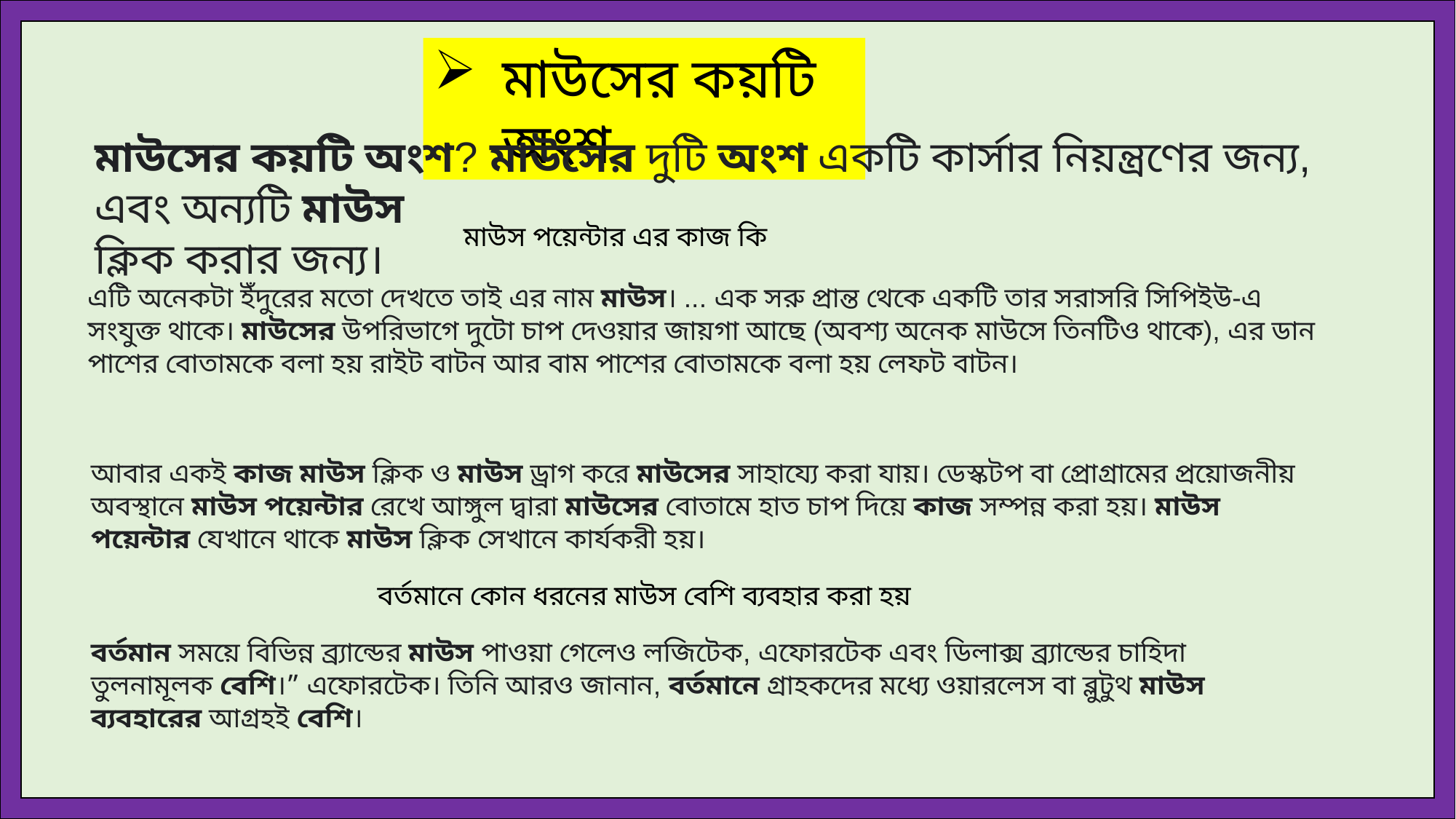

মাউসের কয়টি অংশ
মাউসের কয়টি অংশ? মাউসের দুটি অংশ একটি কার্সার নিয়ন্ত্রণের জন্য, এবং অন্যটি মাউস
ক্লিক করার জন্য।
মাউস পয়েন্টার এর কাজ কি
এটি অনেকটা ইঁদুরের মতো দেখতে তাই এর নাম মাউস। ... এক সরু প্রান্ত থেকে একটি তার সরাসরি সিপিইউ-এ সংযুক্ত থাকে। মাউসের উপরিভাগে দুটো চাপ দেওয়ার জায়গা আছে (অবশ্য অনেক মাউসে তিনটিও থাকে), এর ডান পাশের বোতামকে বলা হয় রাইট বাটন আর বাম পাশের বোতামকে বলা হয় লেফট বাটন।
আবার একই কাজ মাউস ক্লিক ও মাউস ড্রাগ করে মাউসের সাহায্যে করা যায়। ডেস্কটপ বা প্রোগ্রামের প্রয়োজনীয় অবস্থানে মাউস পয়েন্টার রেখে আঙ্গুল দ্বারা মাউসের বোতামে হাত চাপ দিয়ে কাজ সম্পন্ন করা হয়। মাউস পয়েন্টার যেখানে থাকে মাউস ক্লিক সেখানে কার্যকরী হয়।
বর্তমানে কোন ধরনের মাউস বেশি ব্যবহার করা হয়
বর্তমান সময়ে বিভিন্ন ব্র্যান্ডের মাউস পাওয়া গেলেও লজিটেক, এফোরটেক এবং ডিলাক্স ব্র্যান্ডের চাহিদা তুলনামূলক বেশি।” এফোরটেক। তিনি আরও জানান, বর্তমানে গ্রাহকদের মধ্যে ওয়ারলেস বা ব্লুটুথ মাউস ব্যবহারের আগ্রহই বেশি।